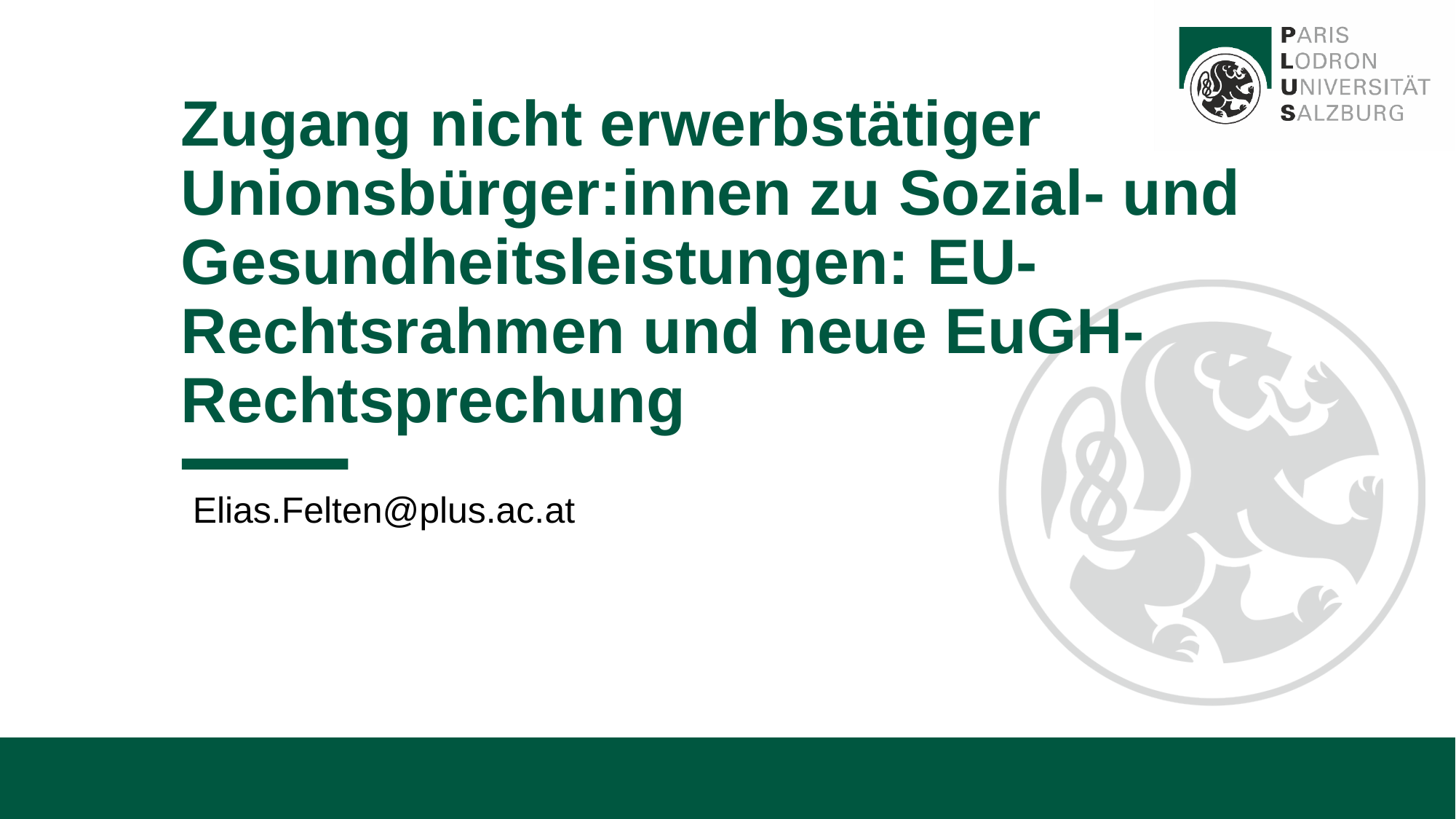

# Zugang nicht erwerbstätiger Unionsbürger:innen zu Sozial- und Gesundheitsleistungen: EU-Rechtsrahmen und neue EuGH-Rechtsprechung
Elias.Felten@plus.ac.at